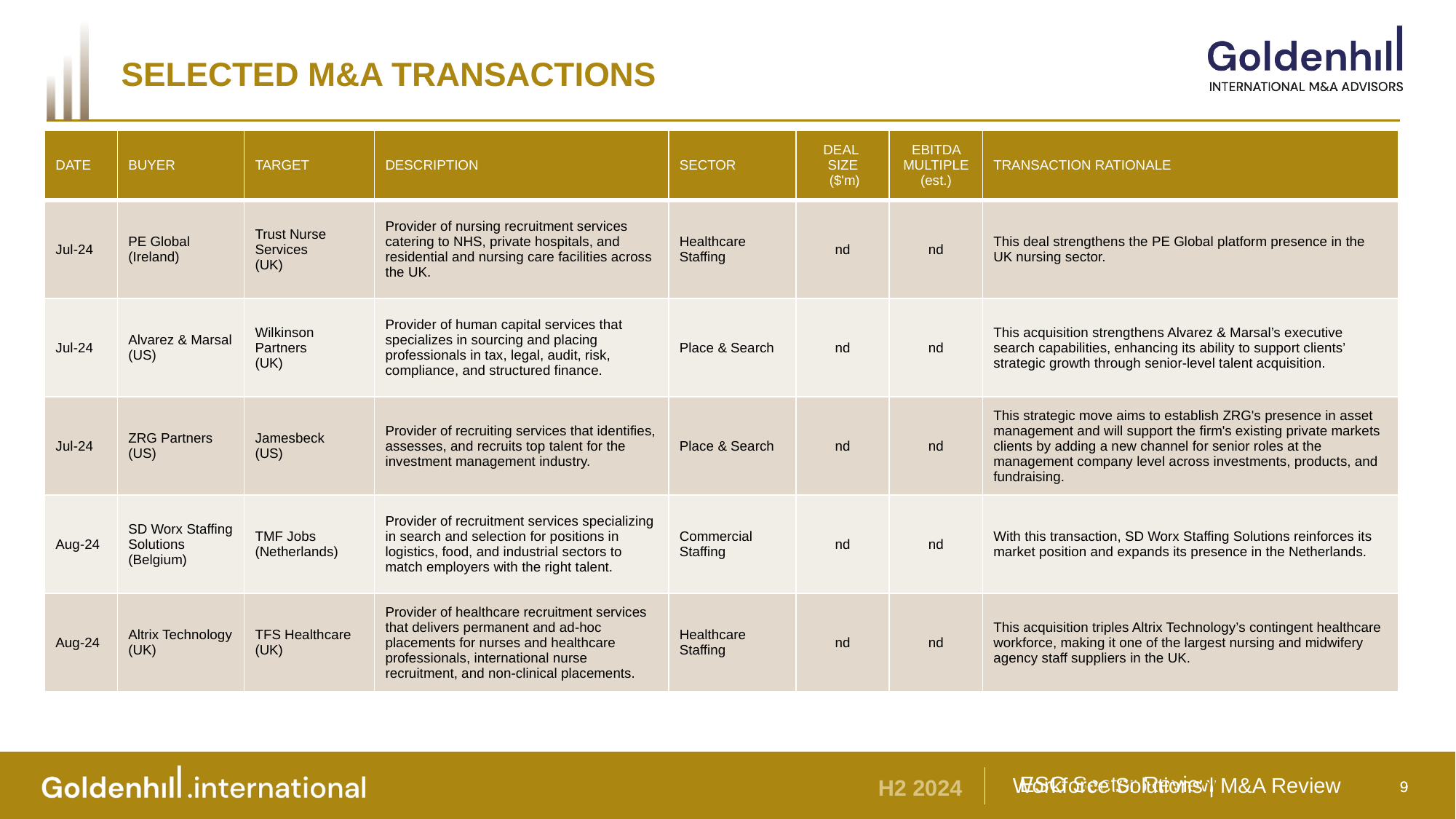

Selected M&A transactions
| DATE | BUYER | TARGET | DESCRIPTION | SECTOR | DEAL SIZE ($'m) | EBITDA MULTIPLE (est.) | TRANSACTION RATIONALE |
| --- | --- | --- | --- | --- | --- | --- | --- |
| Jul-24 | PE Global (Ireland) | Trust Nurse Services (UK) | Provider of nursing recruitment services catering to NHS, private hospitals, and residential and nursing care facilities across the UK. | Healthcare Staffing | nd | nd | This deal strengthens the PE Global platform presence in the UK nursing sector. |
| Jul-24 | Alvarez & Marsal (US) | Wilkinson Partners (UK) | Provider of human capital services that specializes in sourcing and placing professionals in tax, legal, audit, risk, compliance, and structured finance. | Place & Search | nd | nd | This acquisition strengthens Alvarez & Marsal’s executive search capabilities, enhancing its ability to support clients’ strategic growth through senior-level talent acquisition. |
| Jul-24 | ZRG Partners (US) | Jamesbeck (US) | Provider of recruiting services that identifies, assesses, and recruits top talent for the investment management industry. | Place & Search | nd | nd | This strategic move aims to establish ZRG's presence in asset management and will support the firm's existing private markets clients by adding a new channel for senior roles at the management company level across investments, products, and fundraising. |
| Aug-24 | SD Worx Staffing Solutions (Belgium) | TMF Jobs (Netherlands) | Provider of recruitment services specializing in search and selection for positions in logistics, food, and industrial sectors to match employers with the right talent. | Commercial Staffing | nd | nd | With this transaction, SD Worx Staffing Solutions reinforces its market position and expands its presence in the Netherlands. |
| Aug-24 | Altrix Technology (UK) | TFS Healthcare (UK) | Provider of healthcare recruitment services that delivers permanent and ad-hoc placements for nurses and healthcare professionals, international nurse recruitment, and non-clinical placements. | Healthcare Staffing | nd | nd | This acquisition triples Altrix Technology’s contingent healthcare workforce, making it one of the largest nursing and midwifery agency staff suppliers in the UK. |
ESG Sector Review
9
9
Workforce Solutions Review
Workforce Solutions | M&A Review
H2 2024